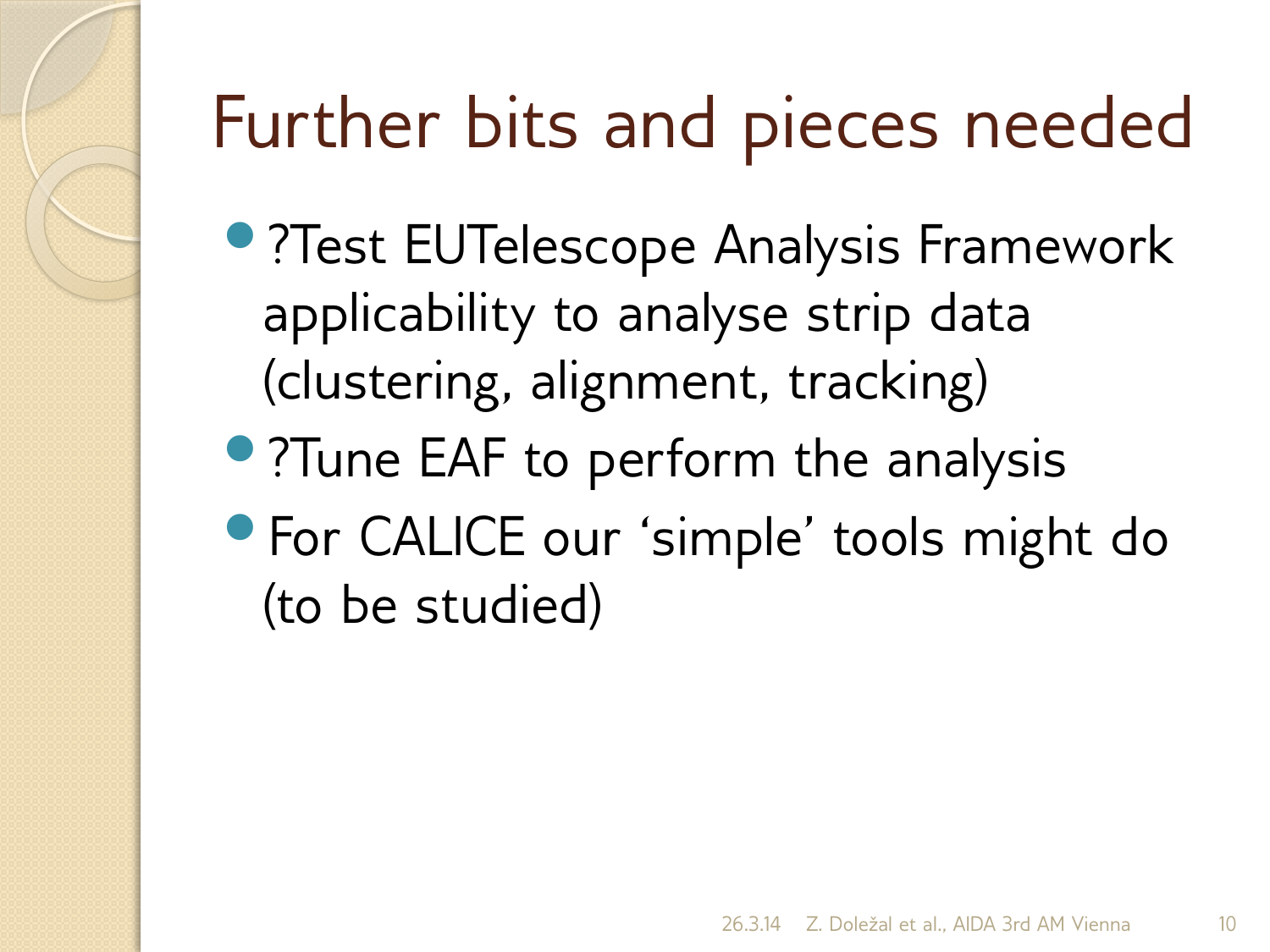

# Further bits and pieces needed
?Test EUTelescope Analysis Framework applicability to analyse strip data (clustering, alignment, tracking)
?Tune EAF to perform the analysis
For CALICE our ‘simple’ tools might do (to be studied)
26.3.14
Z. Doležal et al., AIDA 3rd AM Vienna
10